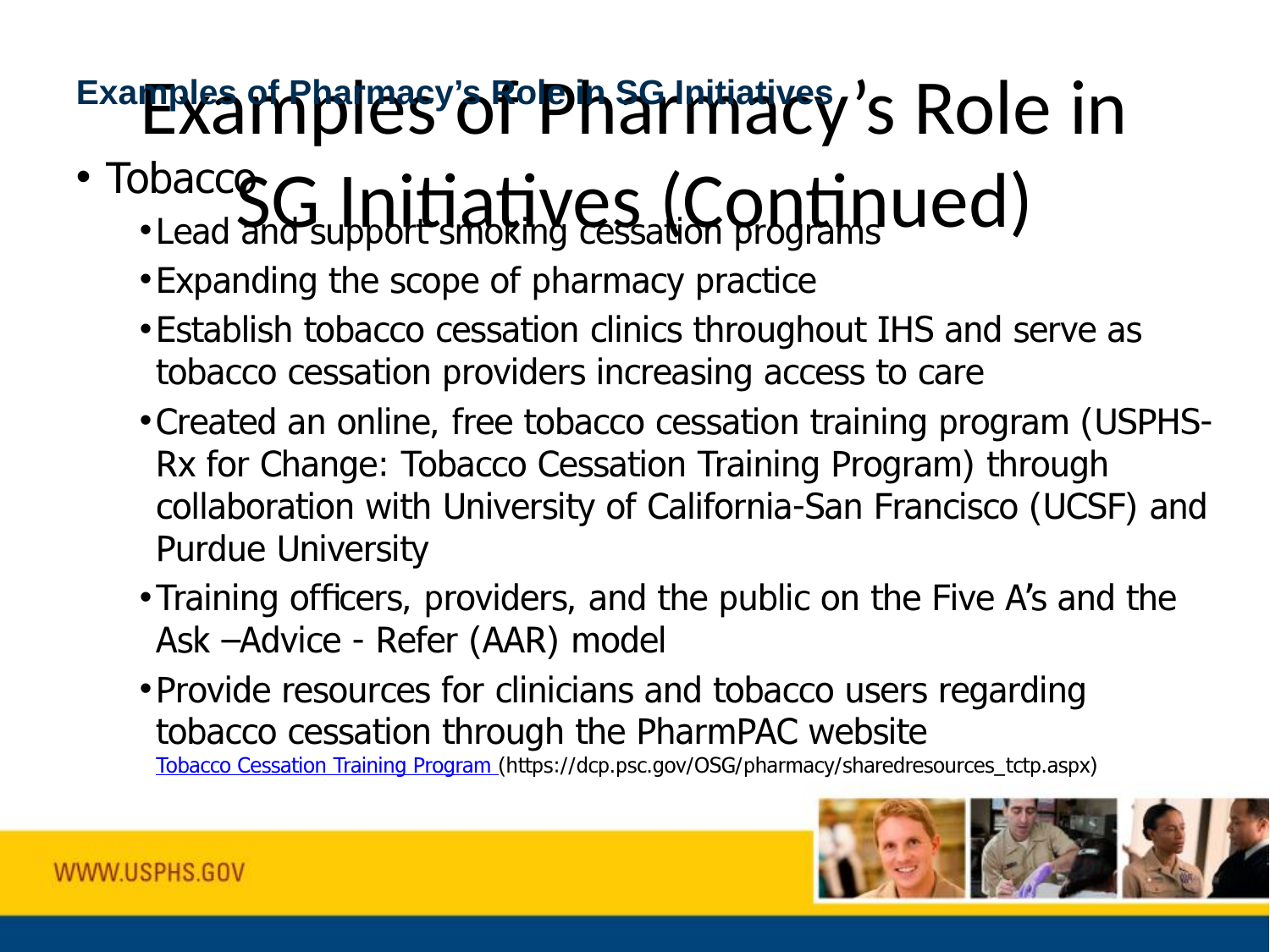

Examples of Pharmacy’s Role in SG Initiatives (Continued)

Examples of Pharmacy’s Role in SG Initiatives
Tobacco
Lead and support smoking cessation programs
Expanding the scope of pharmacy practice
Establish tobacco cessation clinics throughout IHS and serve as tobacco cessation providers increasing access to care
Created an online, free tobacco cessation training program (USPHS-Rx for Change: Tobacco Cessation Training Program) through collaboration with University of California-San Francisco (UCSF) and Purdue University
Training officers, providers, and the public on the Five A’s and the Ask –Advice - Refer (AAR) model
Provide resources for clinicians and tobacco users regarding tobacco cessation through the PharmPAC website
Tobacco Cessation Training Program (https://dcp.psc.gov/OSG/pharmacy/sharedresources_tctp.aspx)